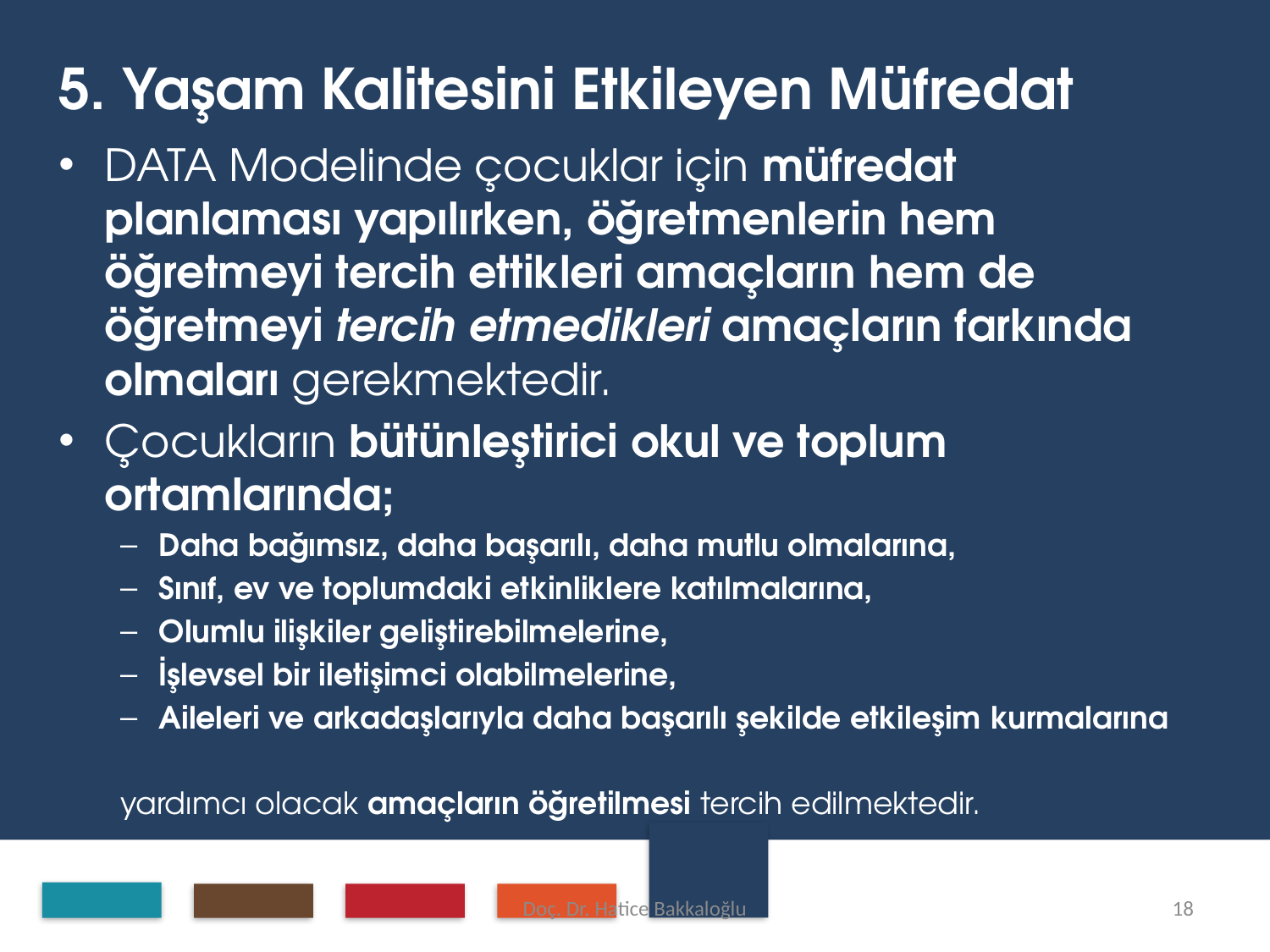

5. Yaşam Kalitesini Etkileyen Müfredat
DATA Modelinde çocuklar için müfredat planlaması yapılırken, öğretmenlerin hem öğretmeyi tercih ettikleri amaçların hem de öğretmeyi tercih etmedikleri amaçların farkında olmaları gerekmektedir.
Çocukların bütünleştirici okul ve toplum ortamlarında;
Daha bağımsız, daha başarılı, daha mutlu olmalarına,
Sınıf, ev ve toplumdaki etkinliklere katılmalarına,
Olumlu ilişkiler geliştirebilmelerine,
İşlevsel bir iletişimci olabilmelerine,
Aileleri ve arkadaşlarıyla daha başarılı şekilde etkileşim kurmalarına

yardımcı olacak amaçların öğretilmesi tercih edilmektedir.

Doç. Dr. Hatice Bakkaloğlu
18